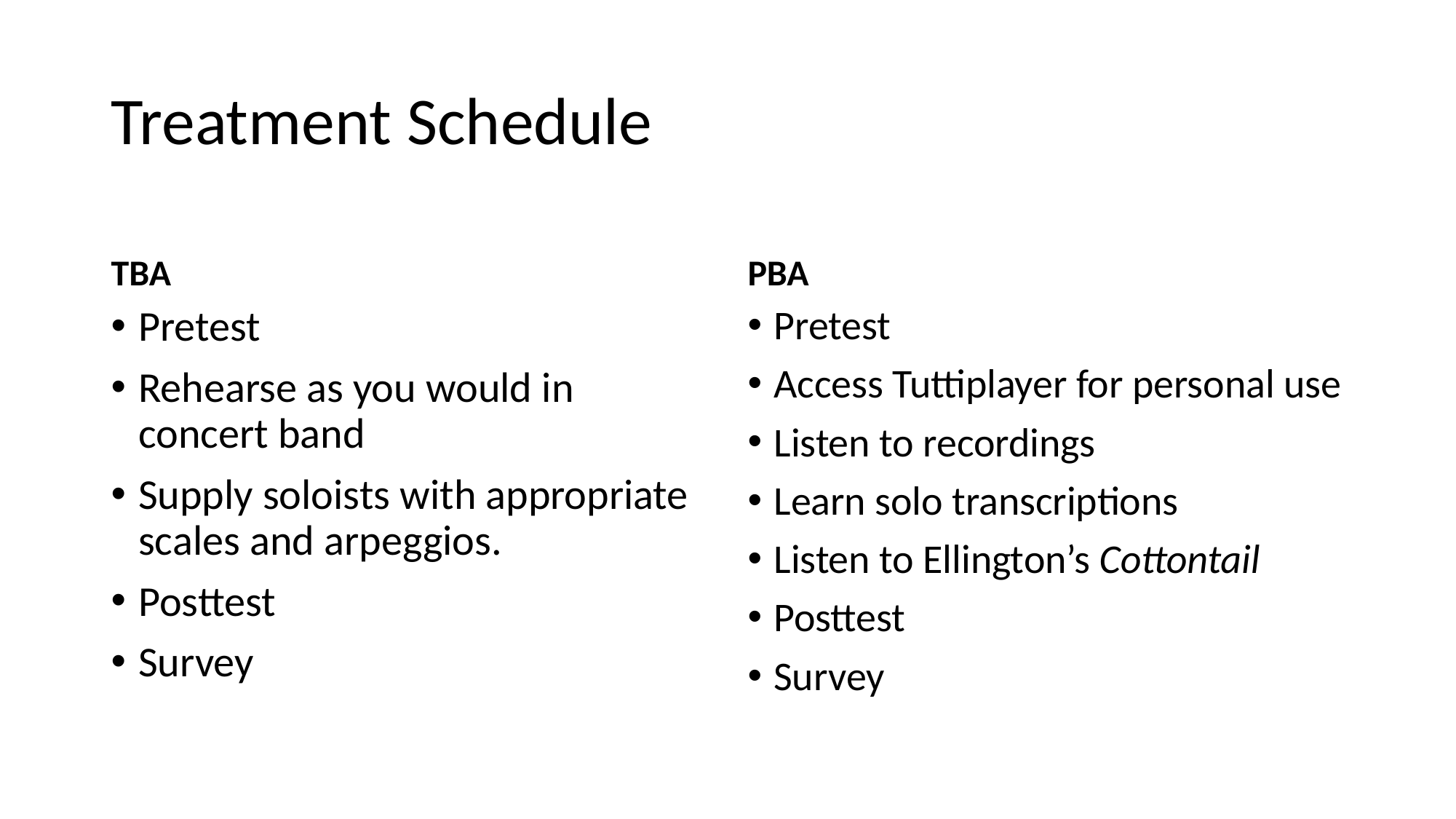

# Treatment Schedule
TBA
PBA
Pretest
Rehearse as you would in concert band
Supply soloists with appropriate scales and arpeggios.
Posttest
Survey
Pretest
Access Tuttiplayer for personal use
Listen to recordings
Learn solo transcriptions
Listen to Ellington’s Cottontail
Posttest
Survey